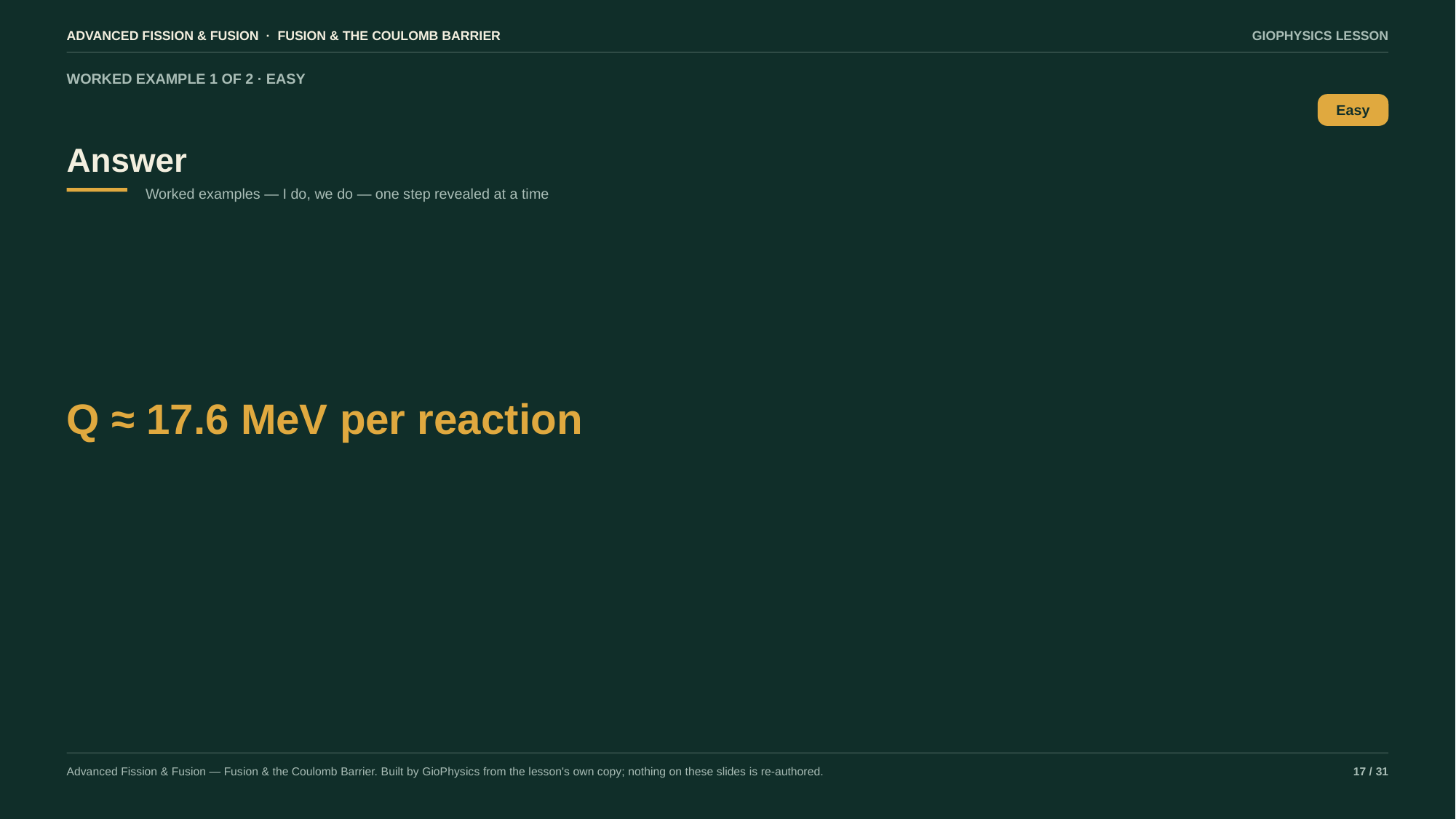

ADVANCED FISSION & FUSION  ·  FUSION & THE COULOMB BARRIER
GIOPHYSICS LESSON

WORKED EXAMPLE 1 OF 2 · EASY
Answer

Easy
Worked examples — I do, we do — one step revealed at a time

Q ≈ 17.6 MeV per reaction

Advanced Fission & Fusion — Fusion & the Coulomb Barrier. Built by GioPhysics from the lesson's own copy; nothing on these slides is re-authored.
17 / 31